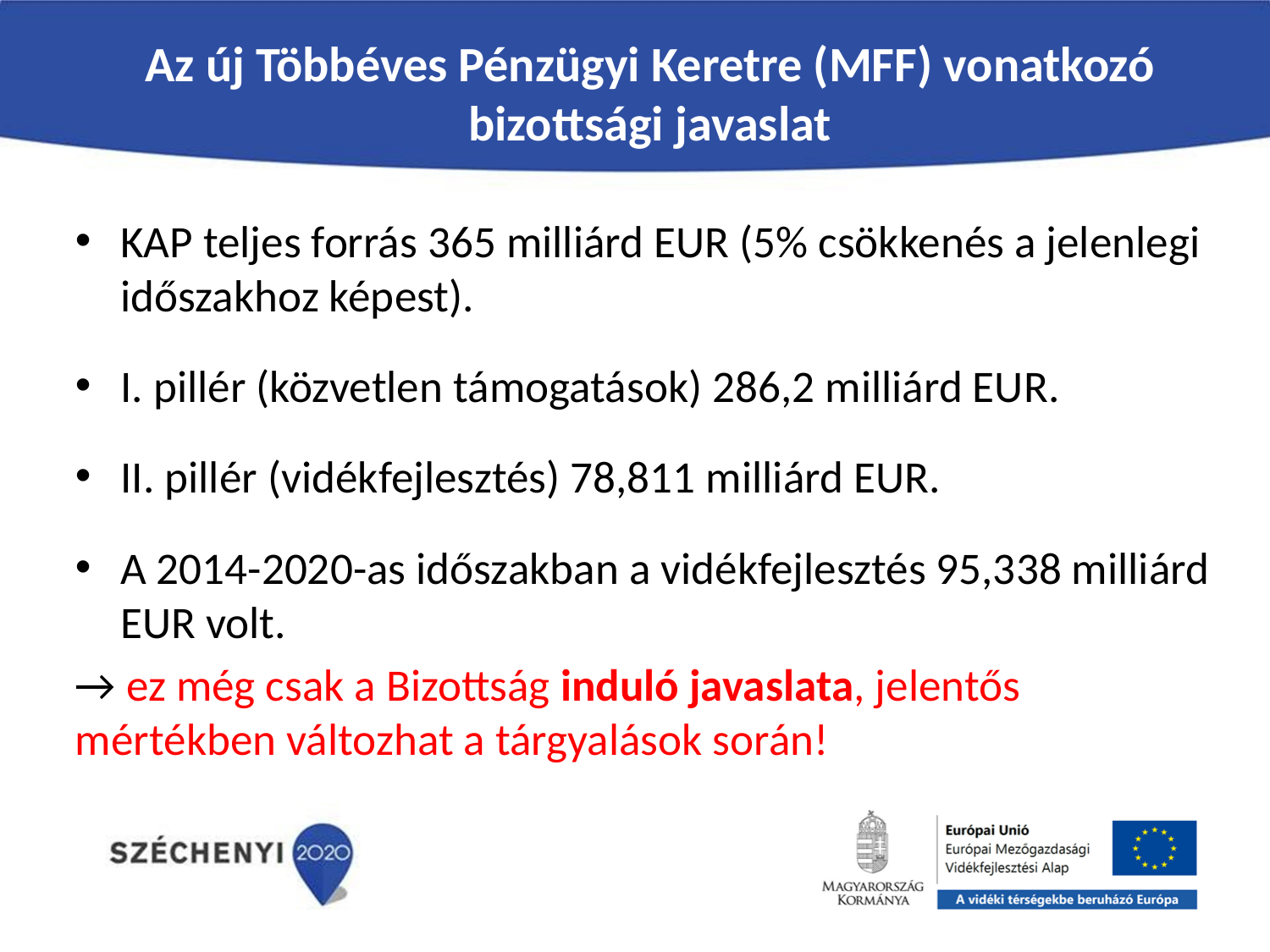

Az új Többéves Pénzügyi Keretre (MFF) vonatkozó bizottsági javaslat
KAP teljes forrás 365 milliárd EUR (5% csökkenés a jelenlegi időszakhoz képest).
I. pillér (közvetlen támogatások) 286,2 milliárd EUR.
II. pillér (vidékfejlesztés) 78,811 milliárd EUR.
A 2014-2020-as időszakban a vidékfejlesztés 95,338 milliárd EUR volt.
→ ez még csak a Bizottság induló javaslata, jelentős mértékben változhat a tárgyalások során!